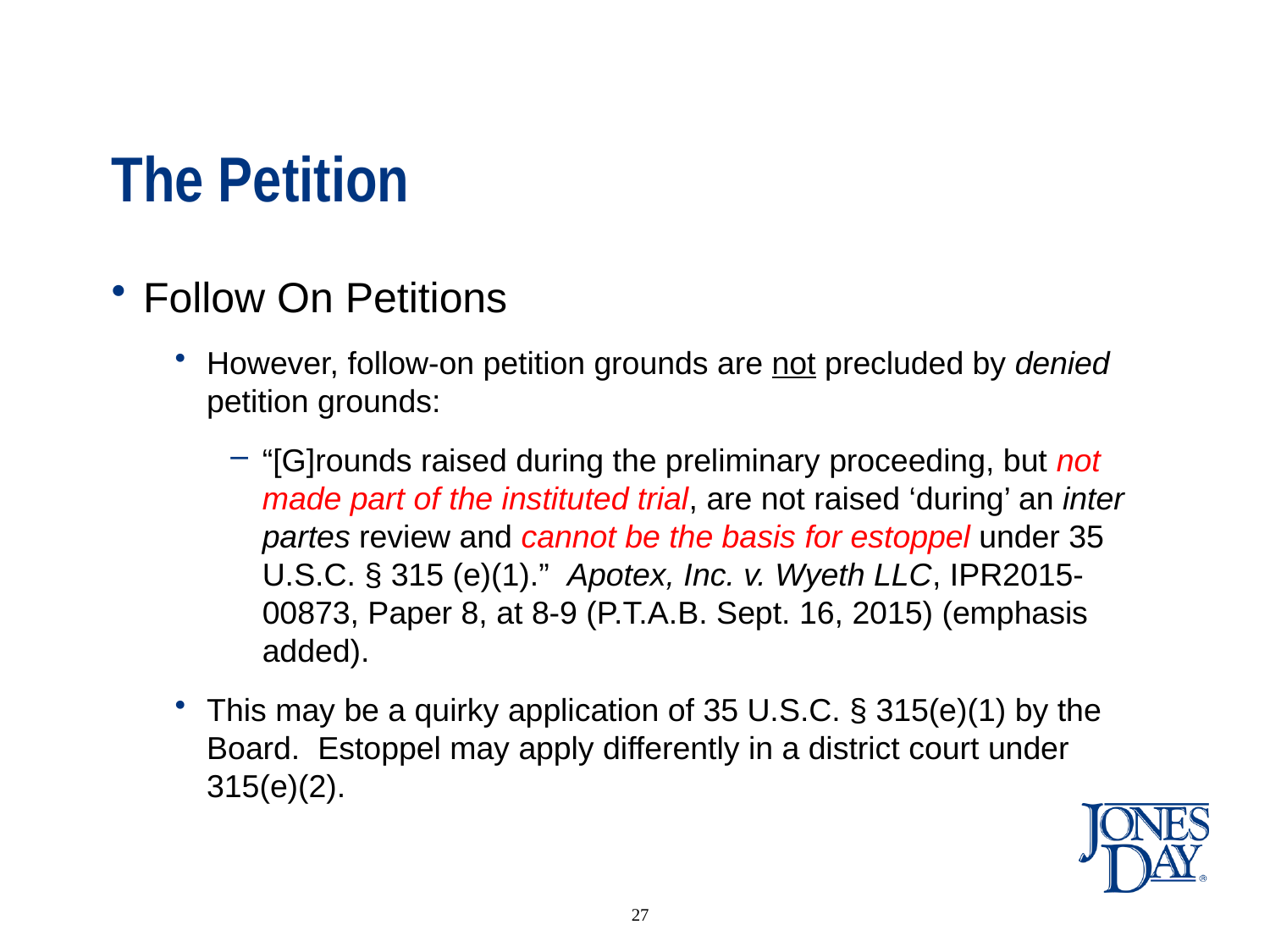

# The Petition
Follow On Petitions
However, follow-on petition grounds are not precluded by denied petition grounds:
“[G]rounds raised during the preliminary proceeding, but not made part of the instituted trial, are not raised ‘during’ an inter partes review and cannot be the basis for estoppel under 35 U.S.C. § 315 (e)(1).”  Apotex, Inc. v. Wyeth LLC, IPR2015-00873, Paper 8, at 8-9 (P.T.A.B. Sept. 16, 2015) (emphasis added).
This may be a quirky application of 35 U.S.C. § 315(e)(1) by the Board.  Estoppel may apply differently in a district court under 315(e)(2).
27